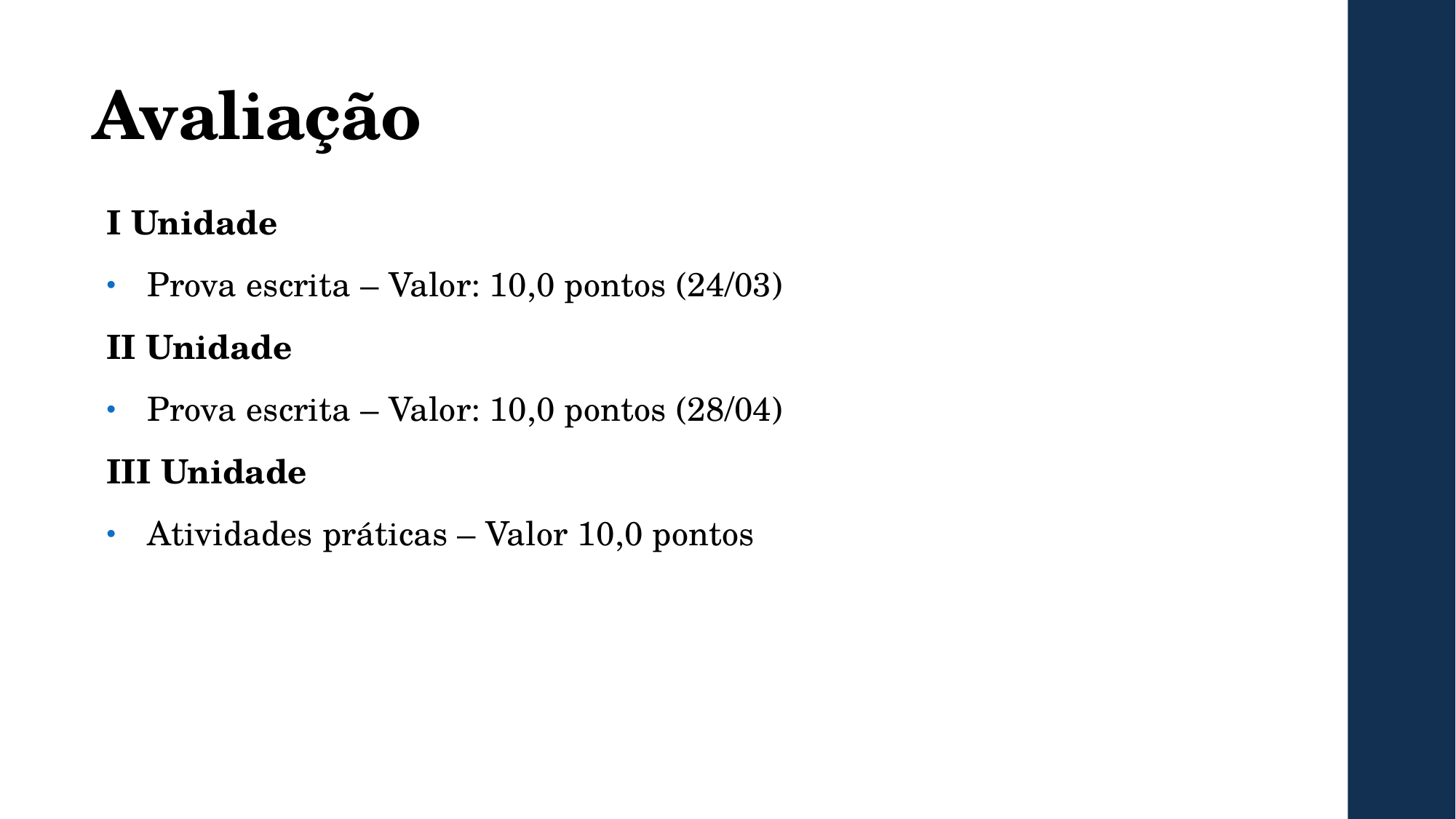

# Avaliação
I Unidade
Prova escrita – Valor: 10,0 pontos (24/03)
II Unidade
Prova escrita – Valor: 10,0 pontos (28/04)
III Unidade
Atividades práticas – Valor 10,0 pontos